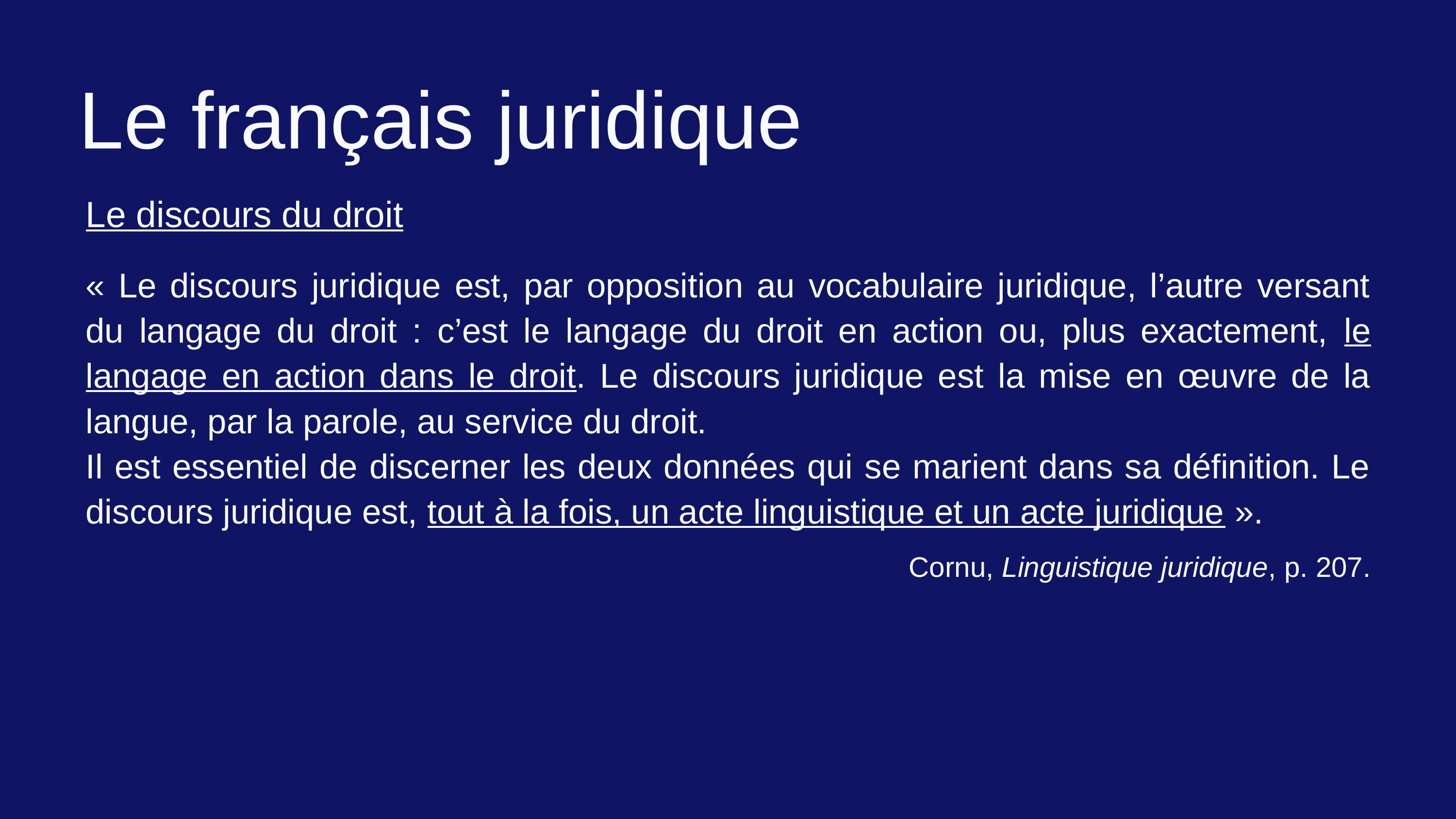

Le français juridique
Le discours du droit
« Le discours juridique est, par opposition au vocabulaire juridique, l’autre versant du langage du droit : c’est le langage du droit en action ou, plus exactement, le langage en action dans le droit. Le discours juridique est la mise en œuvre de la langue, par la parole, au service du droit.
Il est essentiel de discerner les deux données qui se marient dans sa définition. Le discours juridique est, tout à la fois, un acte linguistique et un acte juridique ».
Cornu, Linguistique juridique, p. 207.